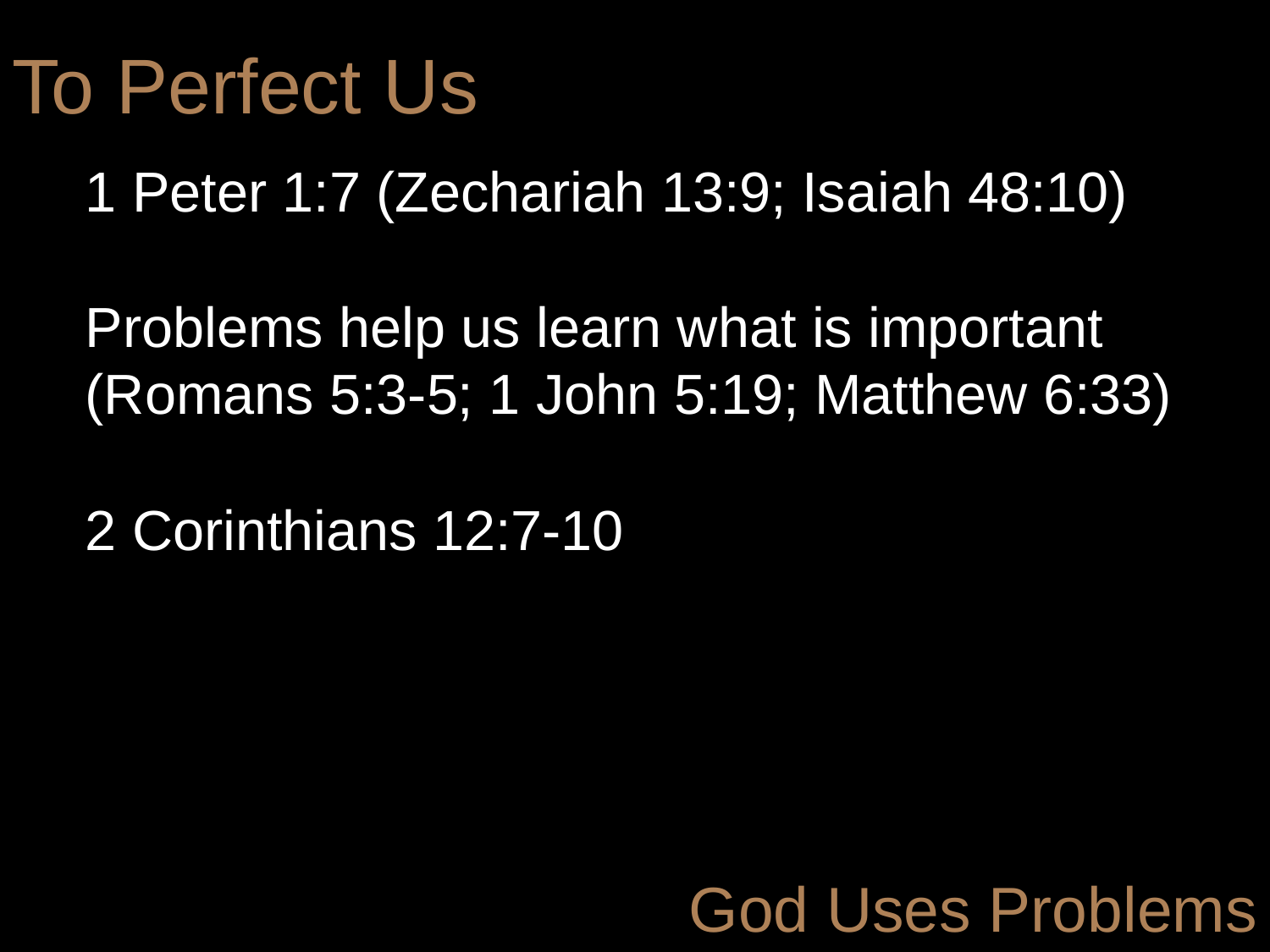

To Perfect Us
1 Peter 1:7 (Zechariah 13:9; Isaiah 48:10)

Problems help us learn what is important  (Romans 5:3-5; 1 John 5:19; Matthew 6:33)

2 Corinthians 12:7-10

God Uses Problems